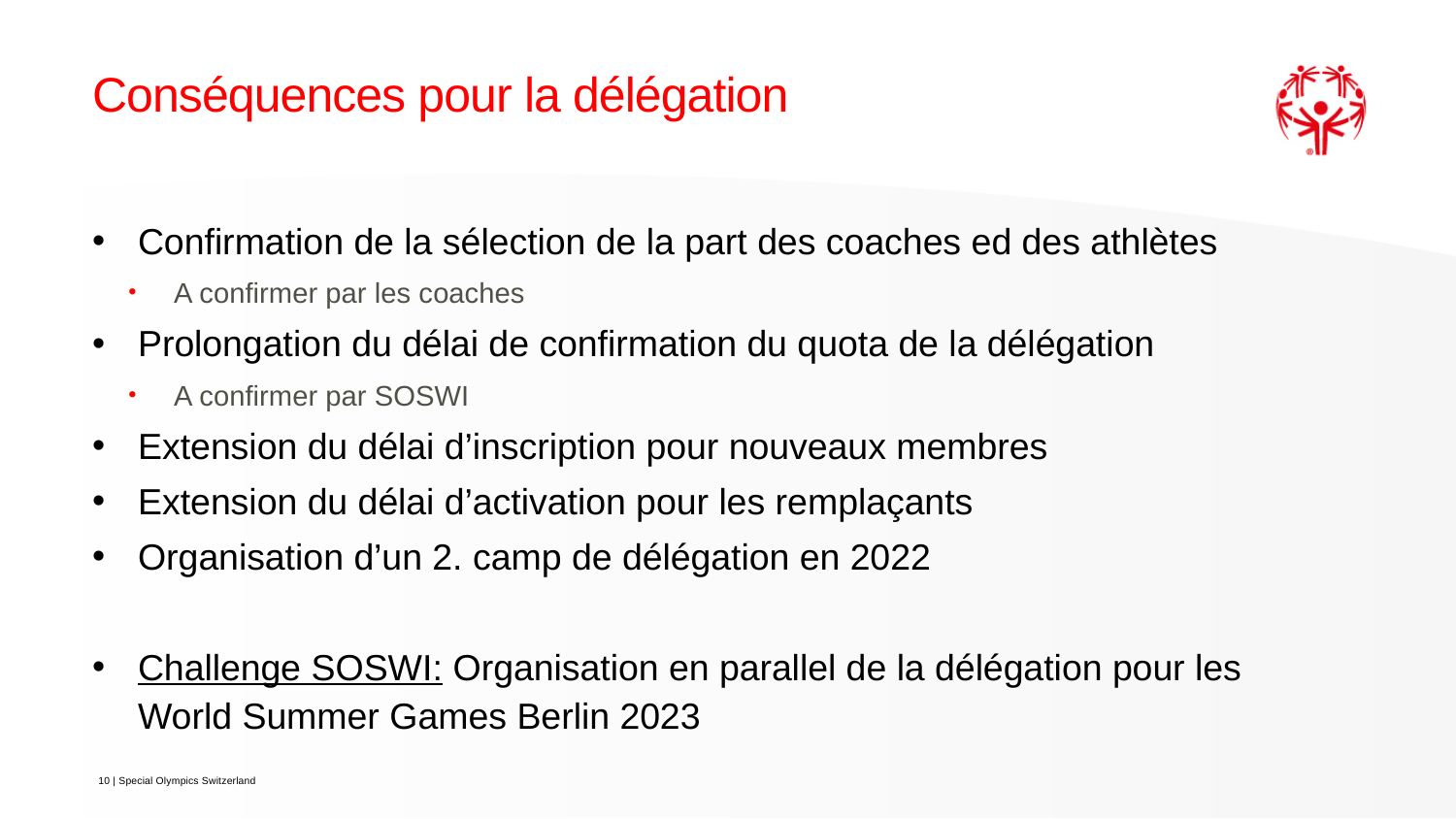

# Conséquences pour la délégation
Confirmation de la sélection de la part des coaches ed des athlètes
A confirmer par les coaches
Prolongation du délai de confirmation du quota de la délégation
A confirmer par SOSWI
Extension du délai d’inscription pour nouveaux membres
Extension du délai d’activation pour les remplaçants
Organisation d’un 2. camp de délégation en 2022

Challenge SOSWI: Organisation en parallel de la délégation pour les World Summer Games Berlin 2023

10 | Special Olympics Switzerland